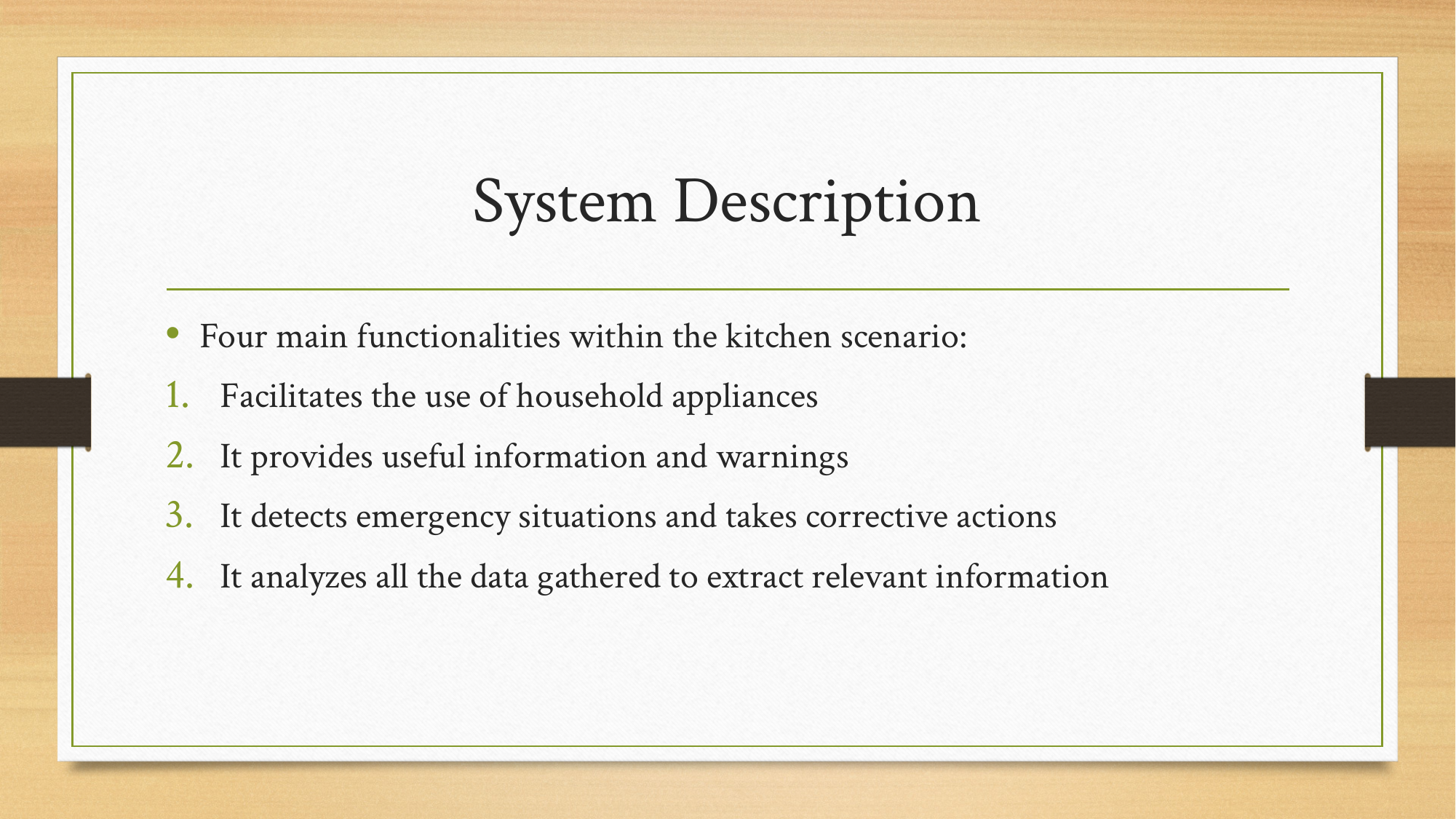

# System Description
Four main functionalities within the kitchen scenario:
Facilitates the use of household appliances
It provides useful information and warnings
It detects emergency situations and takes corrective actions
It analyzes all the data gathered to extract relevant information